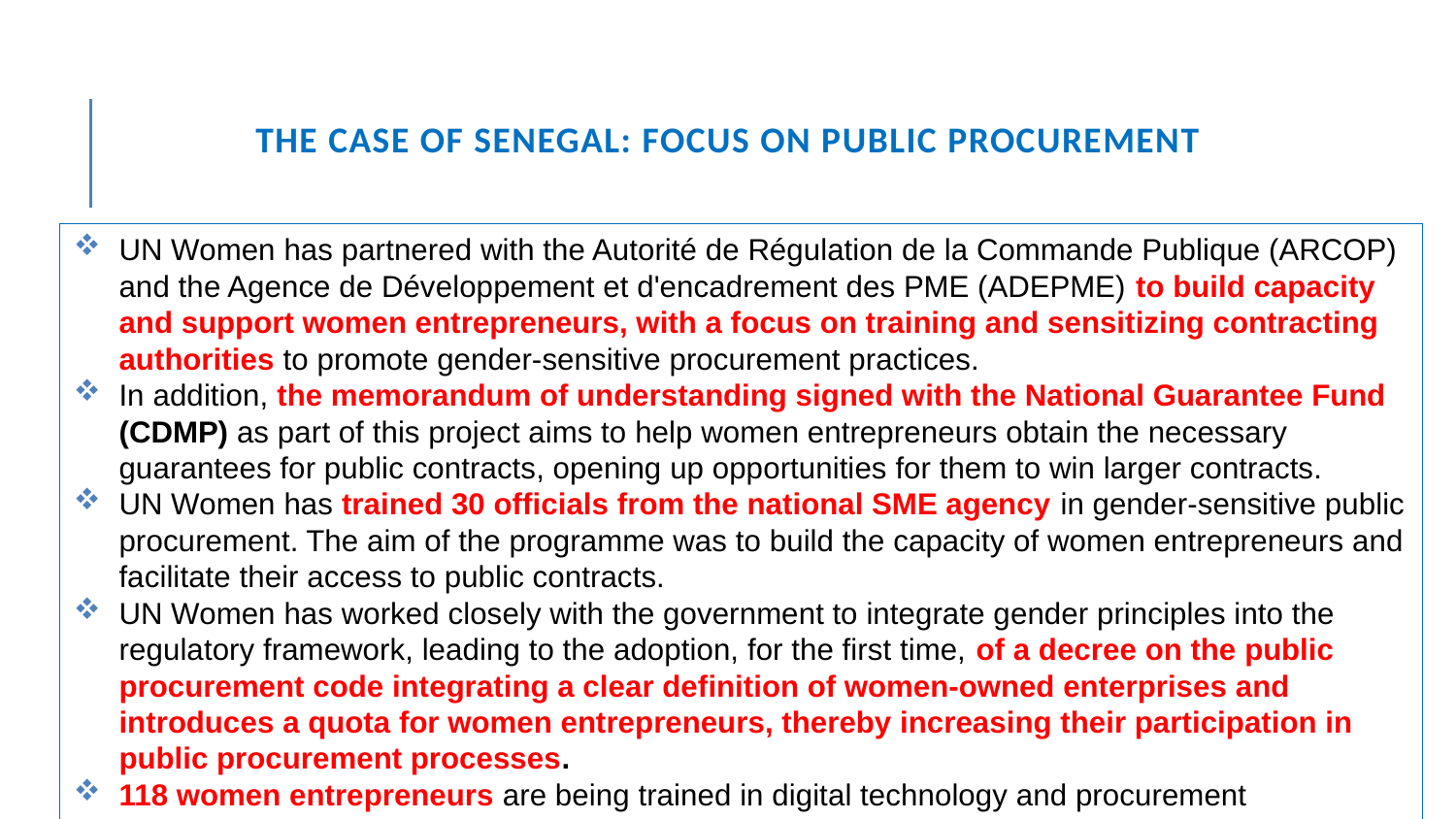

# The case of SENEGAL: focus on public procurement
UN Women has partnered with the Autorité de Régulation de la Commande Publique (ARCOP) and the Agence de Développement et d'encadrement des PME (ADEPME) to build capacity and support women entrepreneurs, with a focus on training and sensitizing contracting authorities to promote gender-sensitive procurement practices.
In addition, the memorandum of understanding signed with the National Guarantee Fund (CDMP) as part of this project aims to help women entrepreneurs obtain the necessary guarantees for public contracts, opening up opportunities for them to win larger contracts.
UN Women has trained 30 officials from the national SME agency in gender-sensitive public procurement. The aim of the programme was to build the capacity of women entrepreneurs and facilitate their access to public contracts.
UN Women has worked closely with the government to integrate gender principles into the regulatory framework, leading to the adoption, for the first time, of a decree on the public procurement code integrating a clear definition of women-owned enterprises and introduces a quota for women entrepreneurs, thereby increasing their participation in public procurement processes.
118 women entrepreneurs are being trained in digital technology and procurement